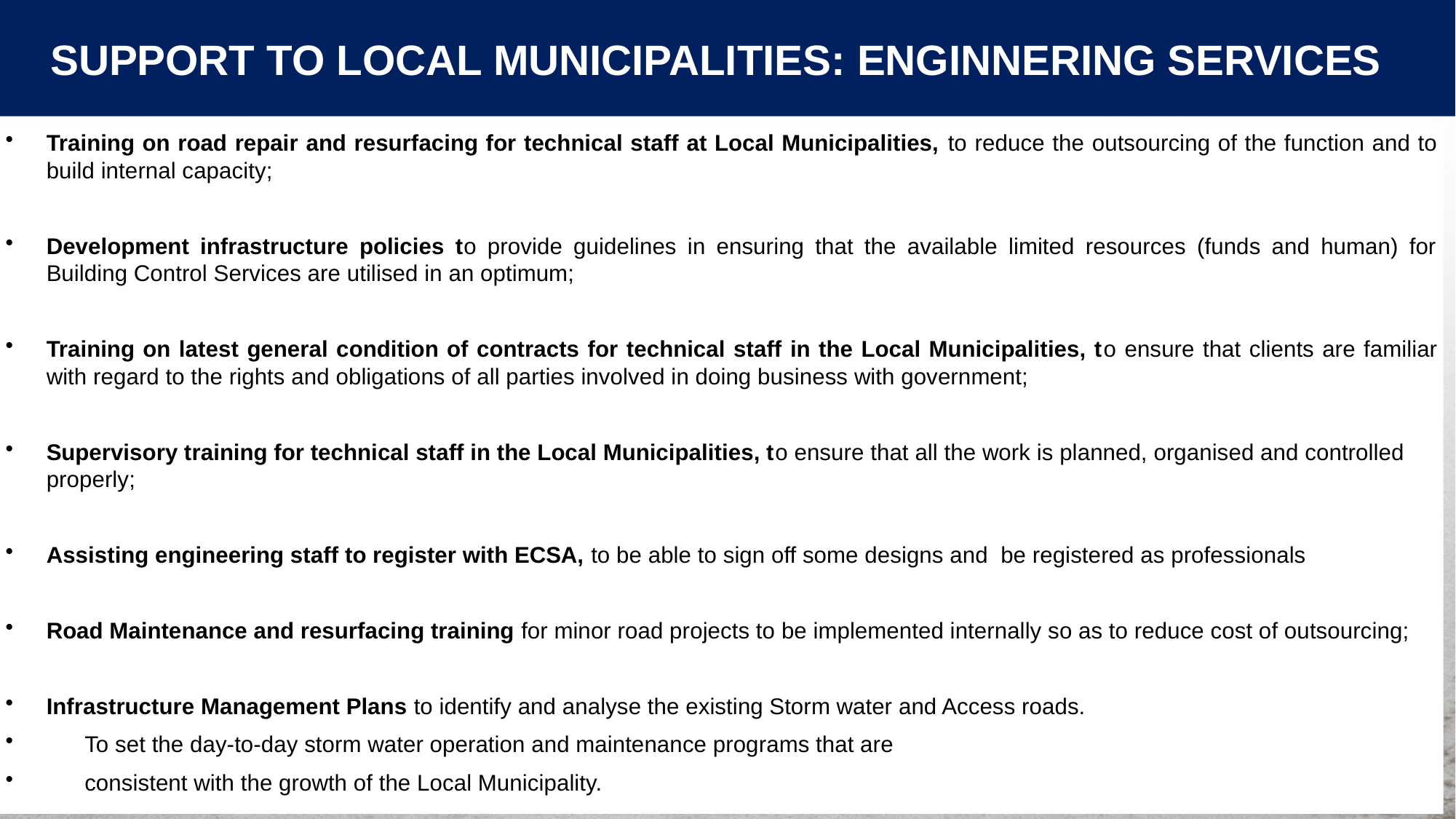

# SUPPORT TO LOCAL MUNICIPALITIES: ENGINNERING SERVICES
Training on road repair and resurfacing for technical staff at Local Municipalities, to reduce the outsourcing of the function and to build internal capacity;

Development infrastructure policies to provide guidelines in ensuring that the available limited resources (funds and human) for Building Control Services are utilised in an optimum;

Training on latest general condition of contracts for technical staff in the Local Municipalities, to ensure that clients are familiar with regard to the rights and obligations of all parties involved in doing business with government;

Supervisory training for technical staff in the Local Municipalities, to ensure that all the work is planned, organised and controlled properly;

Assisting engineering staff to register with ECSA, to be able to sign off some designs and  be registered as professionals

Road Maintenance and resurfacing training for minor road projects to be implemented internally so as to reduce cost of outsourcing;

Infrastructure Management Plans to identify and analyse the existing Storm water and Access roads.
      To set the day-to-day storm water operation and maintenance programs that are
      consistent with the growth of the Local Municipality.

60